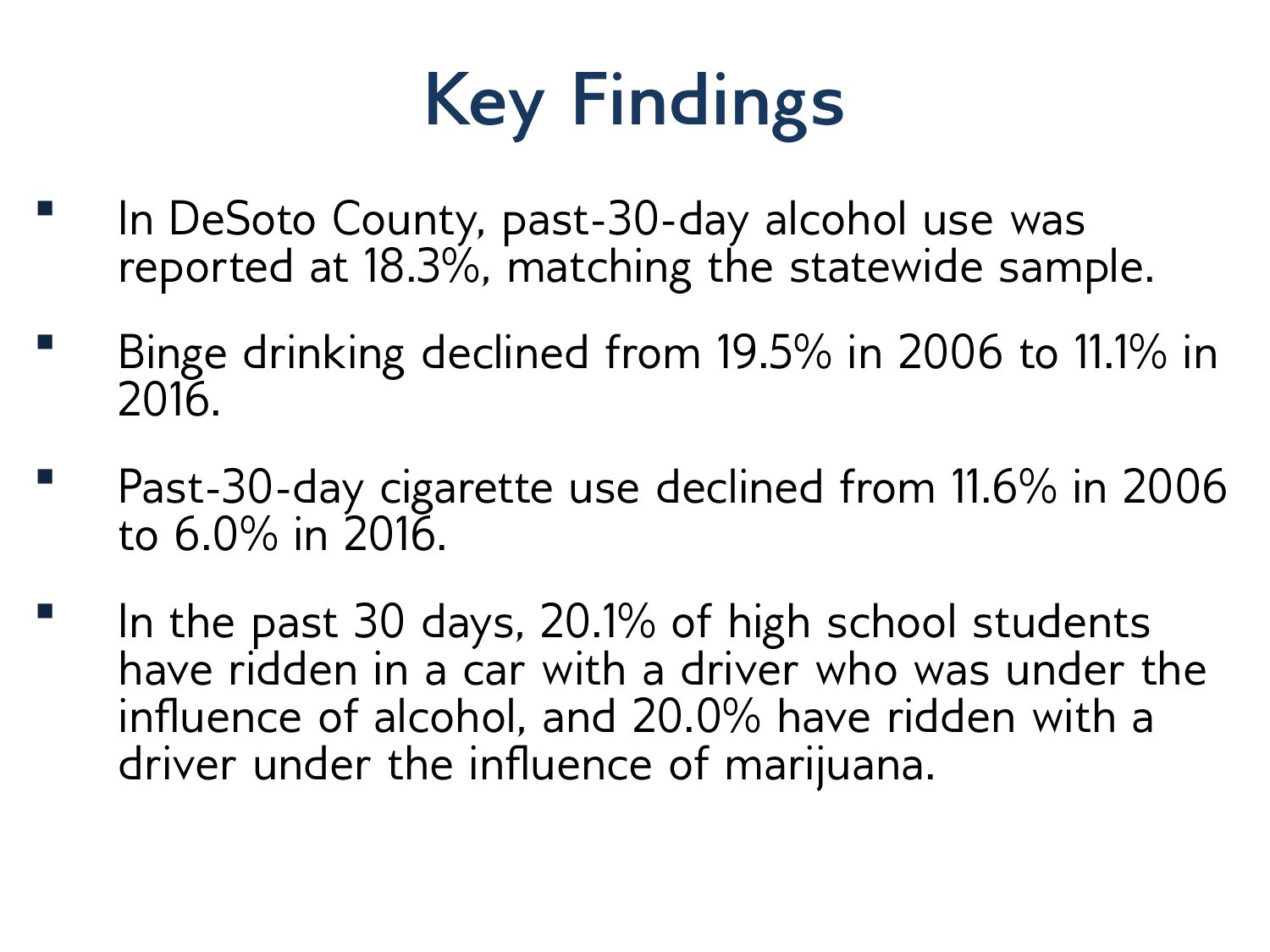

Key Findings
In DeSoto County, past-30-day alcohol use was reported at 18.3%, matching the statewide sample.
Binge drinking declined from 19.5% in 2006 to 11.1% in 2016.
Past-30-day cigarette use declined from 11.6% in 2006 to 6.0% in 2016.
In the past 30 days, 20.1% of high school students have ridden in a car with a driver who was under the influence of alcohol, and 20.0% have ridden with a driver under the influence of marijuana.